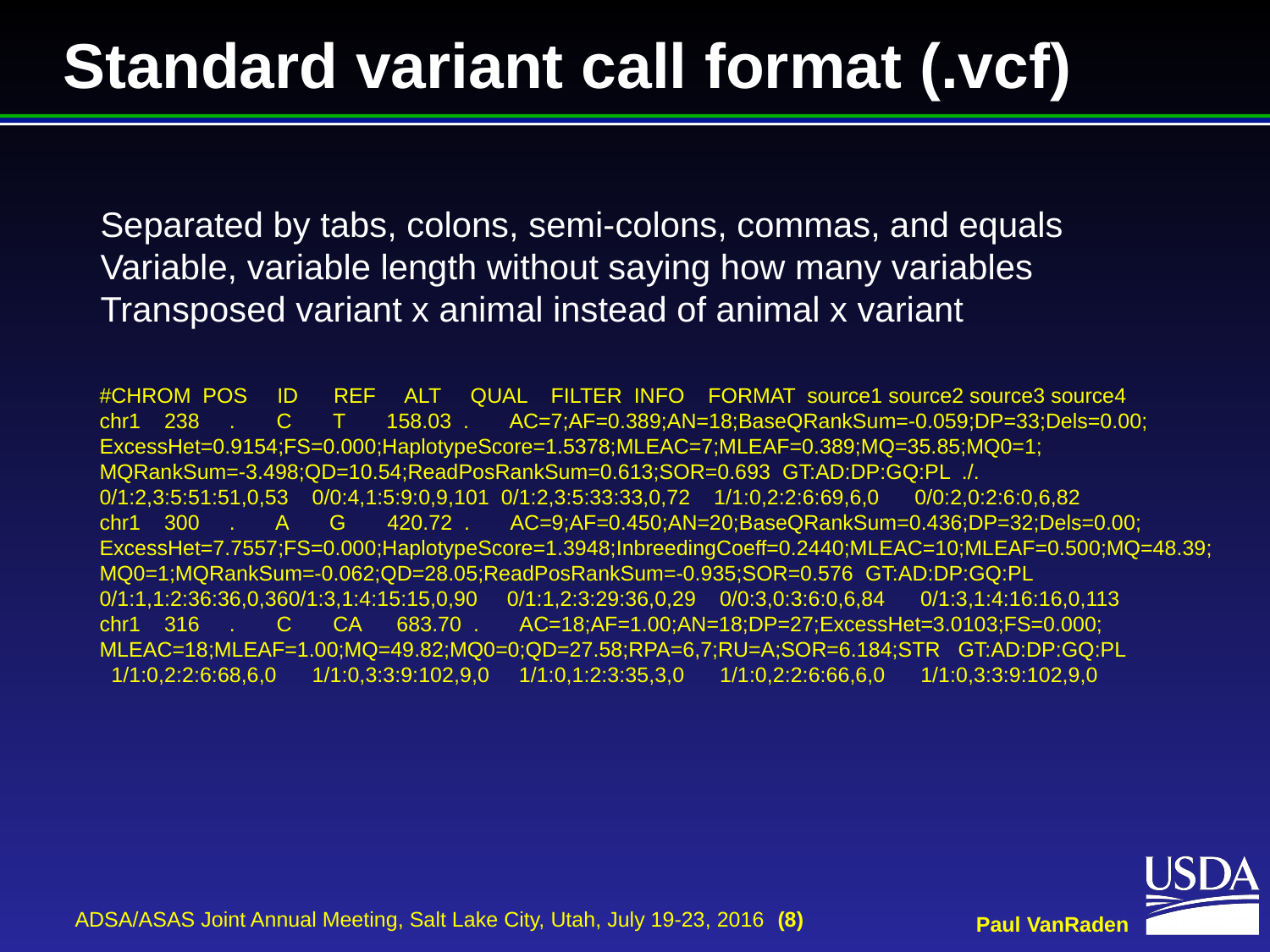

# Standard variant call format (.vcf)
Separated by tabs, colons, semi-colons, commas, and equals
Variable, variable length without saying how many variables
Transposed variant x animal instead of animal x variant
#CHROM  POS     ID      REF     ALT     QUAL    FILTER  INFO    FORMAT  source1 source2 source3 source4
chr1    238     .       C       T       158.03  .       AC=7;AF=0.389;AN=18;BaseQRankSum=-0.059;DP=33;Dels=0.00;
ExcessHet=0.9154;FS=0.000;HaplotypeScore=1.5378;MLEAC=7;MLEAF=0.389;MQ=35.85;MQ0=1;
MQRankSum=-3.498;QD=10.54;ReadPosRankSum=0.613;SOR=0.693  GT:AD:DP:GQ:PL  ./.
0/1:2,3:5:51:51,0,53    0/0:4,1:5:9:0,9,101  0/1:2,3:5:33:33,0,72    1/1:0,2:2:6:69,6,0      0/0:2,0:2:6:0,6,82
chr1    300     .       A       G       420.72  .       AC=9;AF=0.450;AN=20;BaseQRankSum=0.436;DP=32;Dels=0.00;
ExcessHet=7.7557;FS=0.000;HaplotypeScore=1.3948;InbreedingCoeff=0.2440;MLEAC=10;MLEAF=0.500;MQ=48.39;
MQ0=1;MQRankSum=-0.062;QD=28.05;ReadPosRankSum=-0.935;SOR=0.576  GT:AD:DP:GQ:PL
0/1:1,1:2:36:36,0,360/1:3,1:4:15:15,0,90     0/1:1,2:3:29:36,0,29    0/0:3,0:3:6:0,6,84      0/1:3,1:4:16:16,0,113
chr1    316     .       C       CA      683.70  .       AC=18;AF=1.00;AN=18;DP=27;ExcessHet=3.0103;FS=0.000;
MLEAC=18;MLEAF=1.00;MQ=49.82;MQ0=0;QD=27.58;RPA=6,7;RU=A;SOR=6.184;STR   GT:AD:DP:GQ:PL
  1/1:0,2:2:6:68,6,0      1/1:0,3:3:9:102,9,0     1/1:0,1:2:3:35,3,0      1/1:0,2:2:6:66,6,0      1/1:0,3:3:9:102,9,0